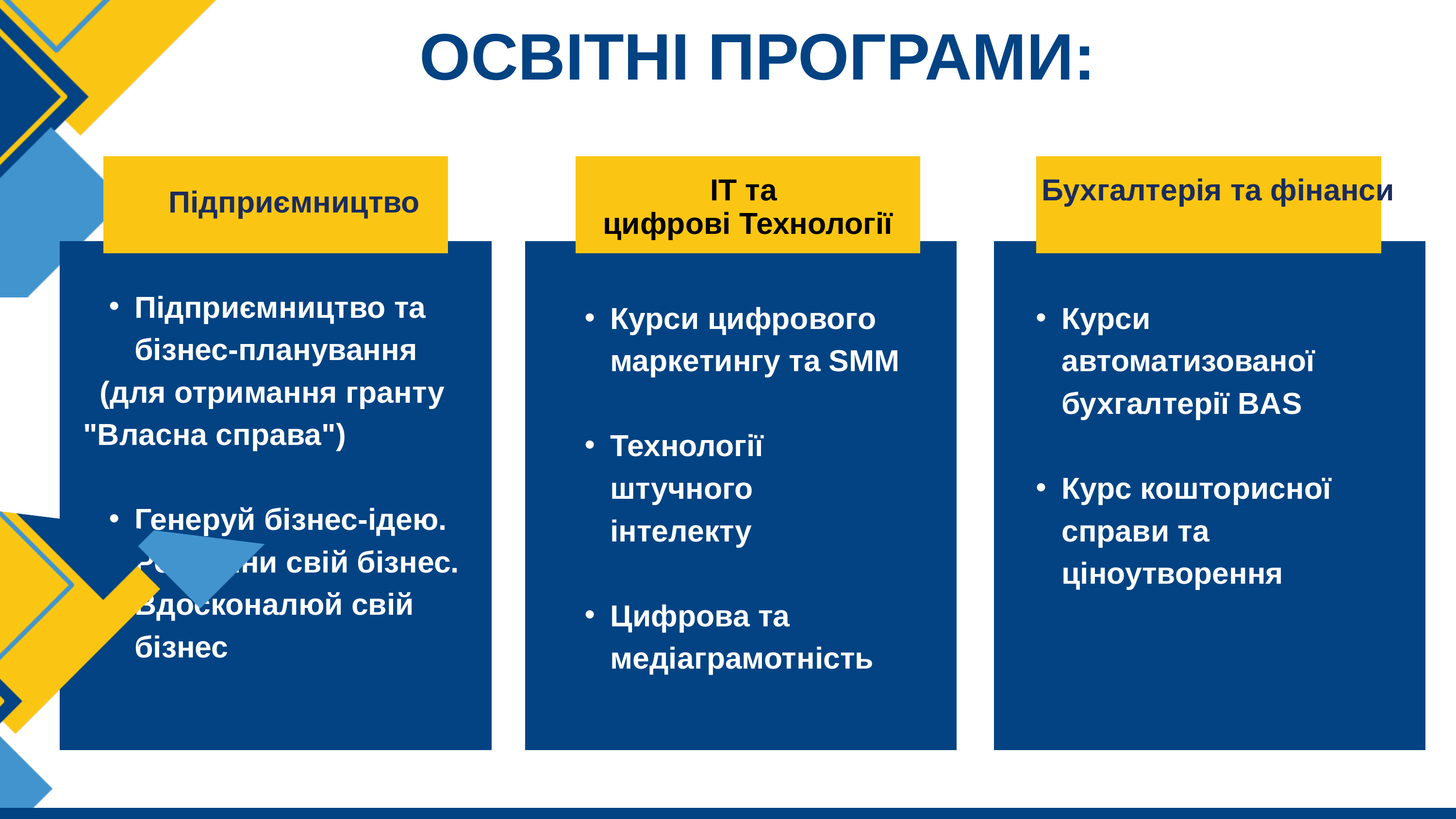

ОСВІТНІ ПРОГРАМИ:

ІТ та
цифрові Технології

Бухгалтерія та фінанси

Підприємництво
хто може отримати?

Підприємництво та бізнес-планування
  (для отримання гранту "Власна справа")

Генеруй бізнес-ідею. Розпочни свій бізнес. Вдосконалюй свій бізнес

Курси цифрового маркетингу та SMM

Технології штучного інтелекту

Цифрова та медіаграмотність

Курси автоматизованої бухгалтерії BAS

Курс кошторисної справи та ціноутворення